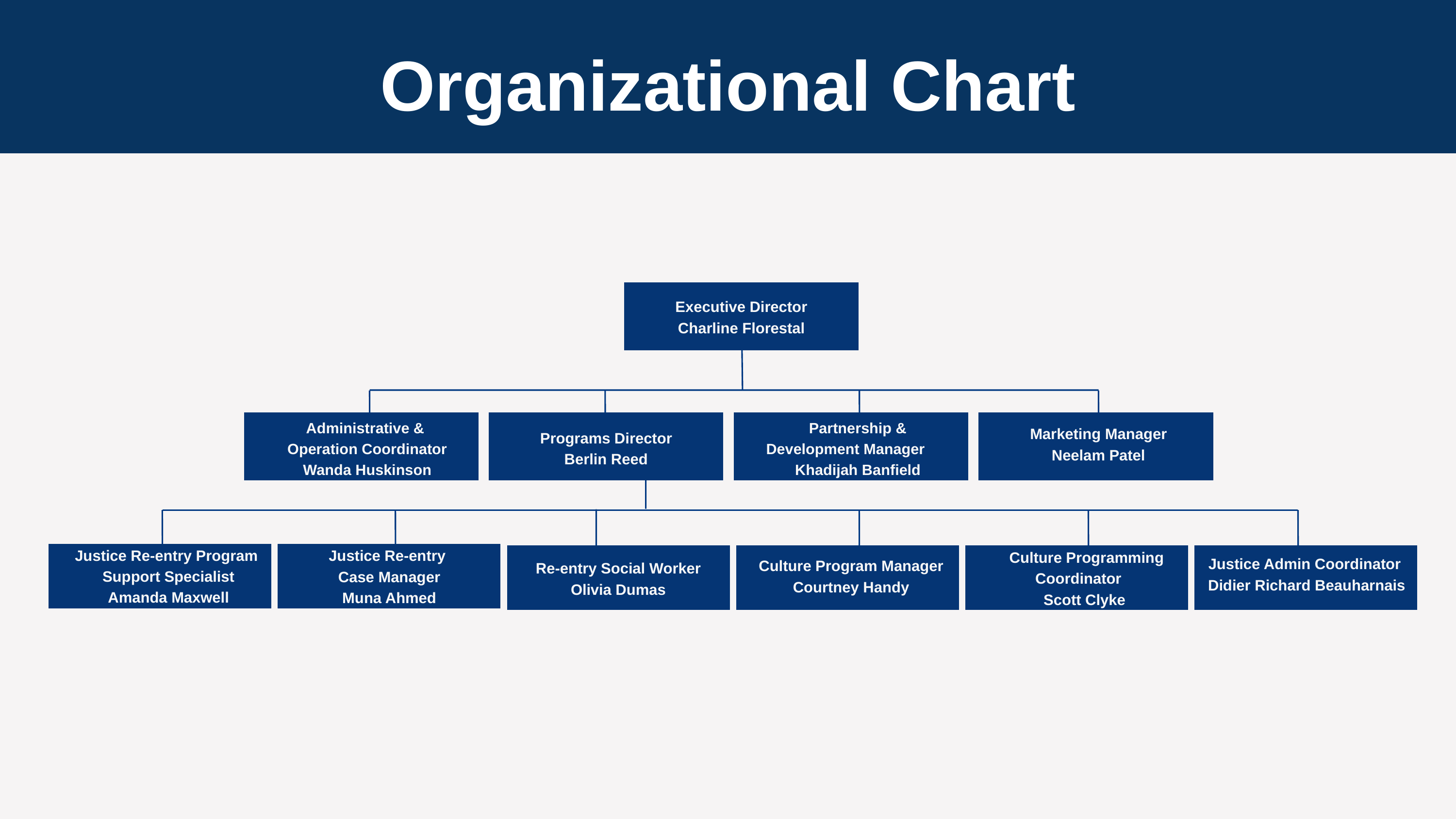

Organizational Chart

Executive Director
Charline Florestal

Partnership &
Development Manager
Khadijah Banfield

Administrative &
Operation Coordinator
Wanda Huskinson

Marketing Manager
Neelam Patel
Programs Director
Berlin Reed

Justice Re-entry Program
Support Specialist
Amanda Maxwell

Justice Re-entry
Case Manager
Muna Ahmed

Culture Programming  Coordinator
Scott Clyke

Justice Admin Coordinator
Didier Richard Beauharnais

Culture Program Manager
 Courtney Handy

Re-entry Social Worker
Olivia Dumas